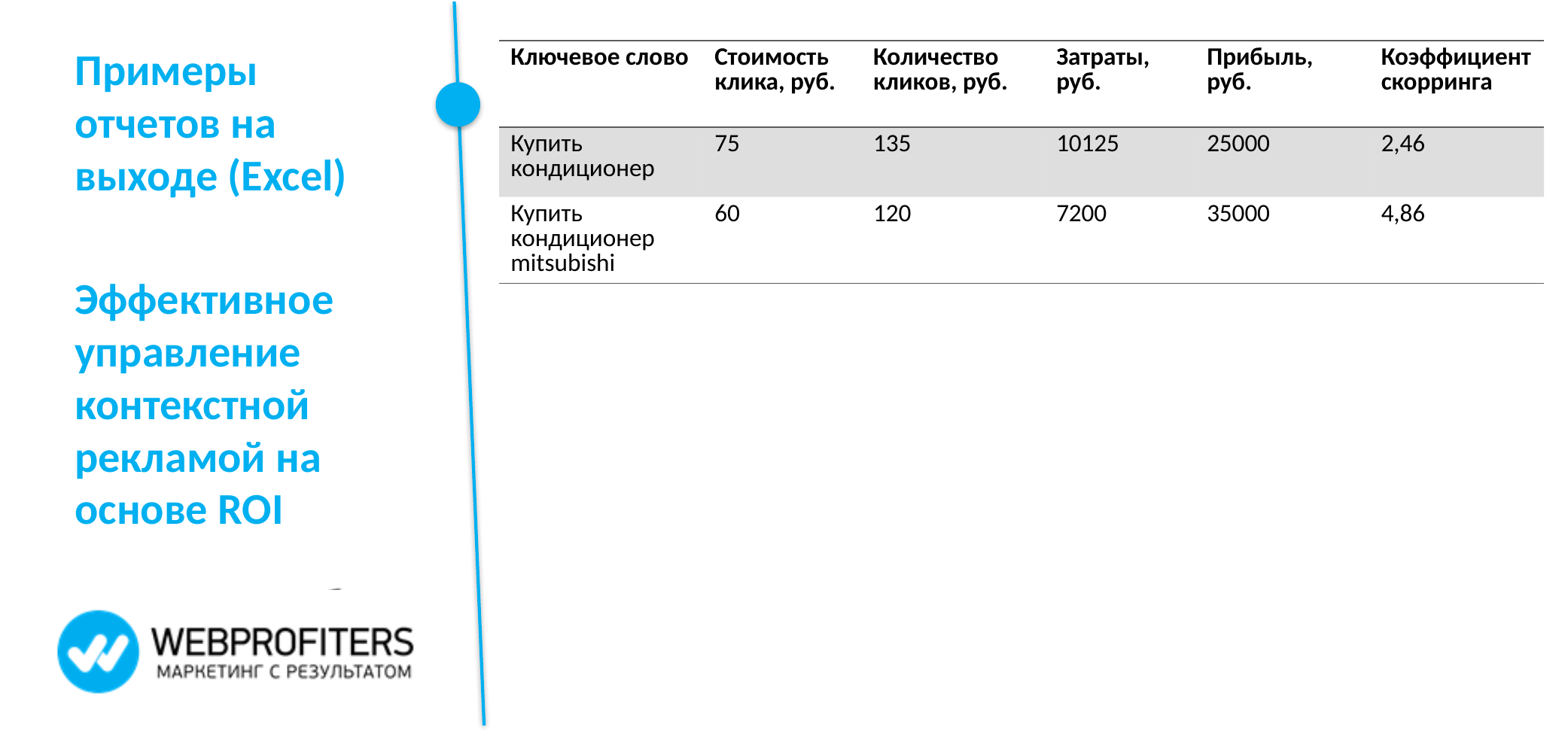

Примеры отчетов на выходе (Excel)

Эффективное управление контекстной рекламой на основе ROI
| Ключевое слово | Стоимость клика, руб. | Количество кликов, руб. | Затраты, руб. | Прибыль, руб. | Коэффициент скорринга |
| --- | --- | --- | --- | --- | --- |
| Купить кондиционер | 75 | 135 | 10125 | 25000 | 2,46 |
| Купить кондиционер mitsubishi | 60 | 120 | 7200 | 35000 | 4,86 |